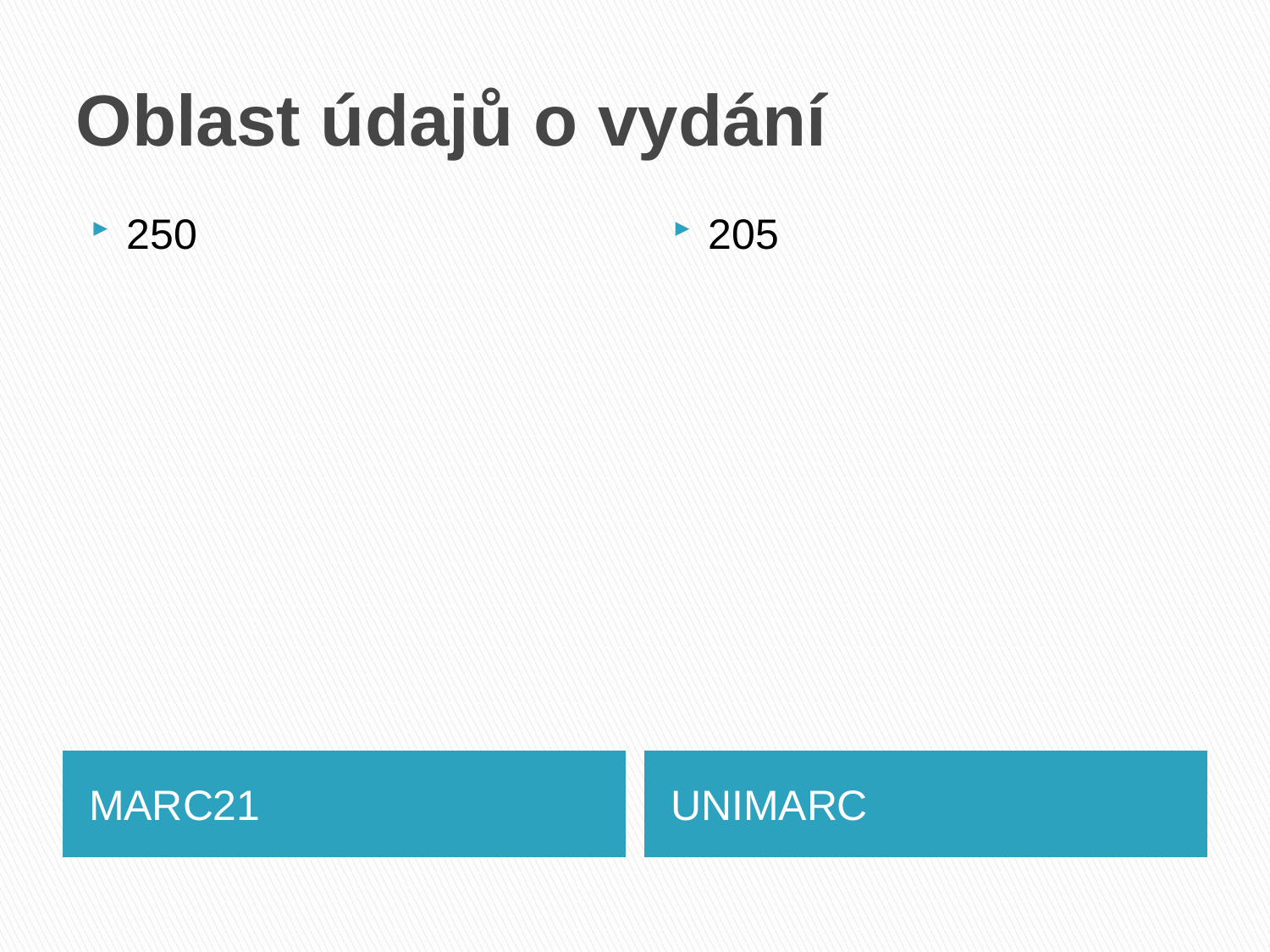

# Oblast údajů o vydání
250
205
MARC21
UNIMARC